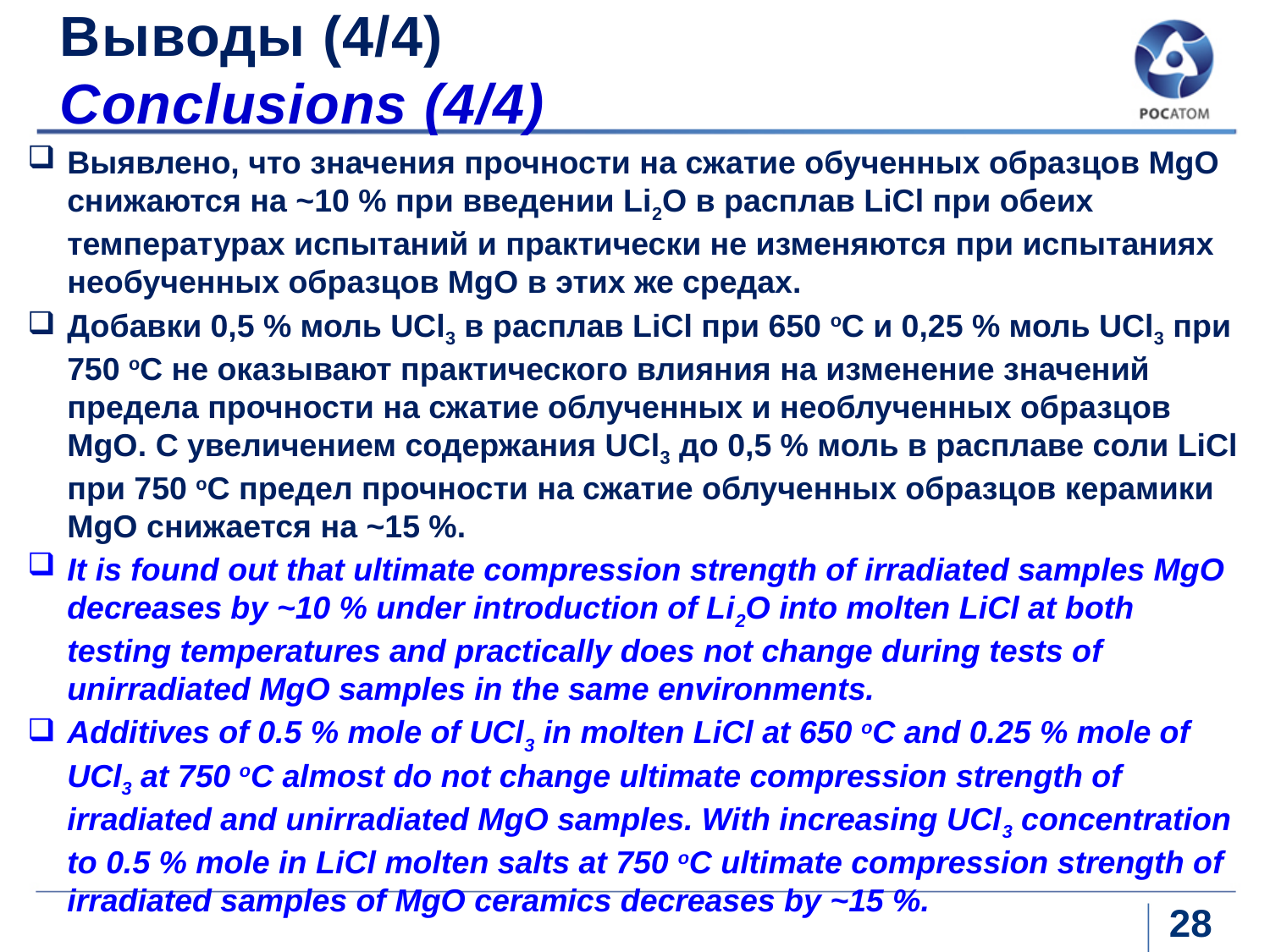

Выводы (4/4)
Conclusions (4/4)
Выявлено, что значения прочности на сжатие обученных образцов MgO снижаются на ~10 % при введении Li2O в расплав LiCl при обеих температурах испытаний и практически не изменяются при испытаниях необученных образцов MgO в этих же средах.
Добавки 0,5 % моль UCl3 в расплав LiCl при 650 оС и 0,25 % моль UCl3 при 750 оС не оказывают практического влияния на изменение значений предела прочности на сжатие облученных и необлученных образцов MgO. С увеличением содержания UCl3 до 0,5 % моль в расплаве соли LiCl при 750 оС предел прочности на сжатие облученных образцов керамики MgO снижается на ~15 %.
It is found out that ultimate compression strength of irradiated samples MgO decreases by ~10 % under introduction of Li2O into molten LiCl at both testing temperatures and practically does not change during tests of unirradiated MgO samples in the same environments.
Additives of 0.5 % mole of UCl3 in molten LiCl at 650 oC and 0.25 % mole of UCl3 at 750 oC almost do not change ultimate compression strength of irradiated and unirradiated MgO samples. With increasing UCl3 concentration to 0.5 % mole in LiCl molten salts at 750 oC ultimate compression strength of irradiated samples of MgO ceramics decreases by ~15 %.
28